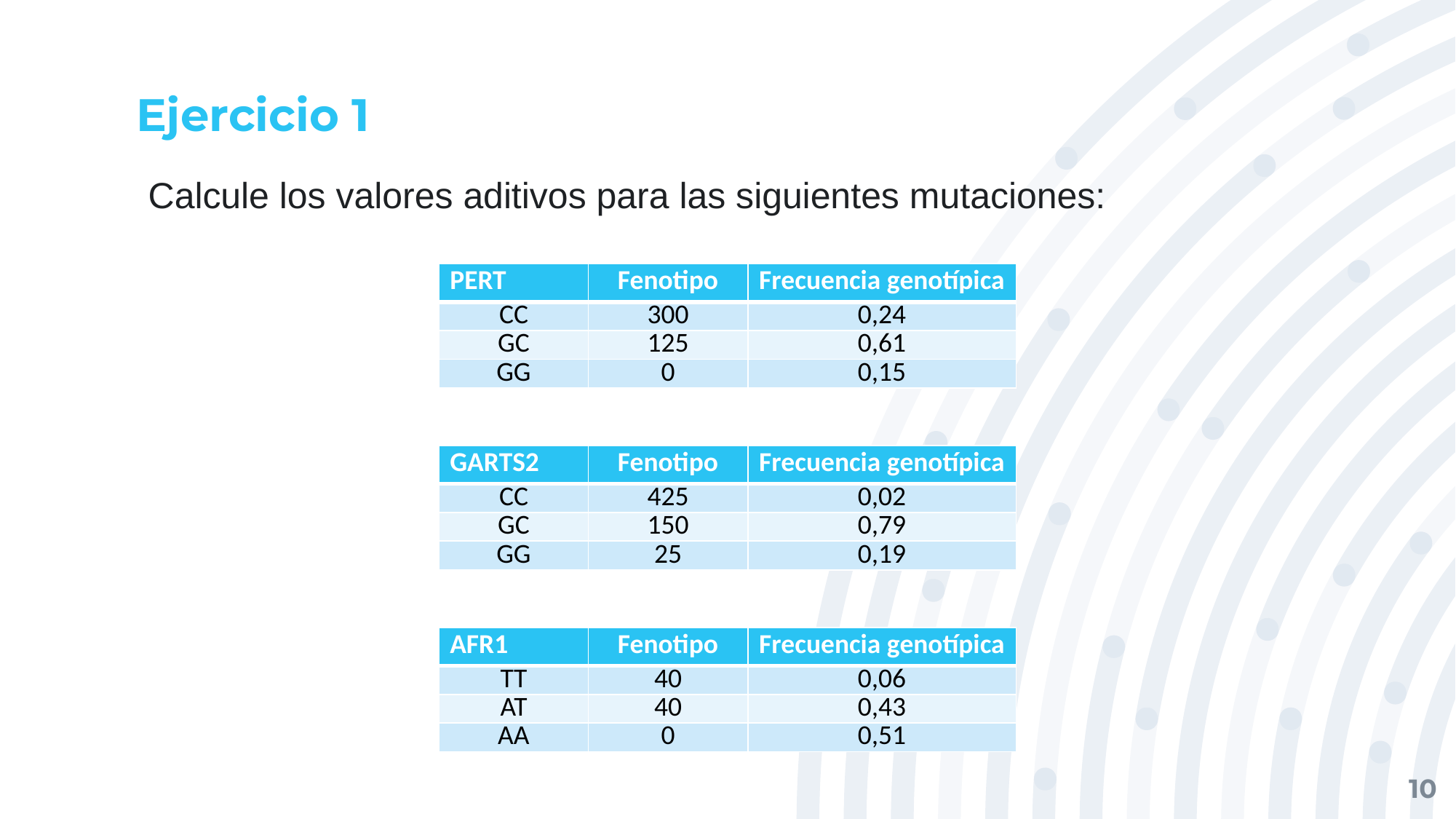

# Ejercicio 1
Calcule los valores aditivos para las siguientes mutaciones:
| PERT | Fenotipo | Frecuencia genotípica |
| --- | --- | --- |
| CC | 300 | 0,24 |
| GC | 125 | 0,61 |
| GG | 0 | 0,15 |
| GARTS2 | Fenotipo | Frecuencia genotípica |
| --- | --- | --- |
| CC | 425 | 0,02 |
| GC | 150 | 0,79 |
| GG | 25 | 0,19 |
| AFR1 | Fenotipo | Frecuencia genotípica |
| --- | --- | --- |
| TT | 40 | 0,06 |
| AT | 40 | 0,43 |
| AA | 0 | 0,51 |
10